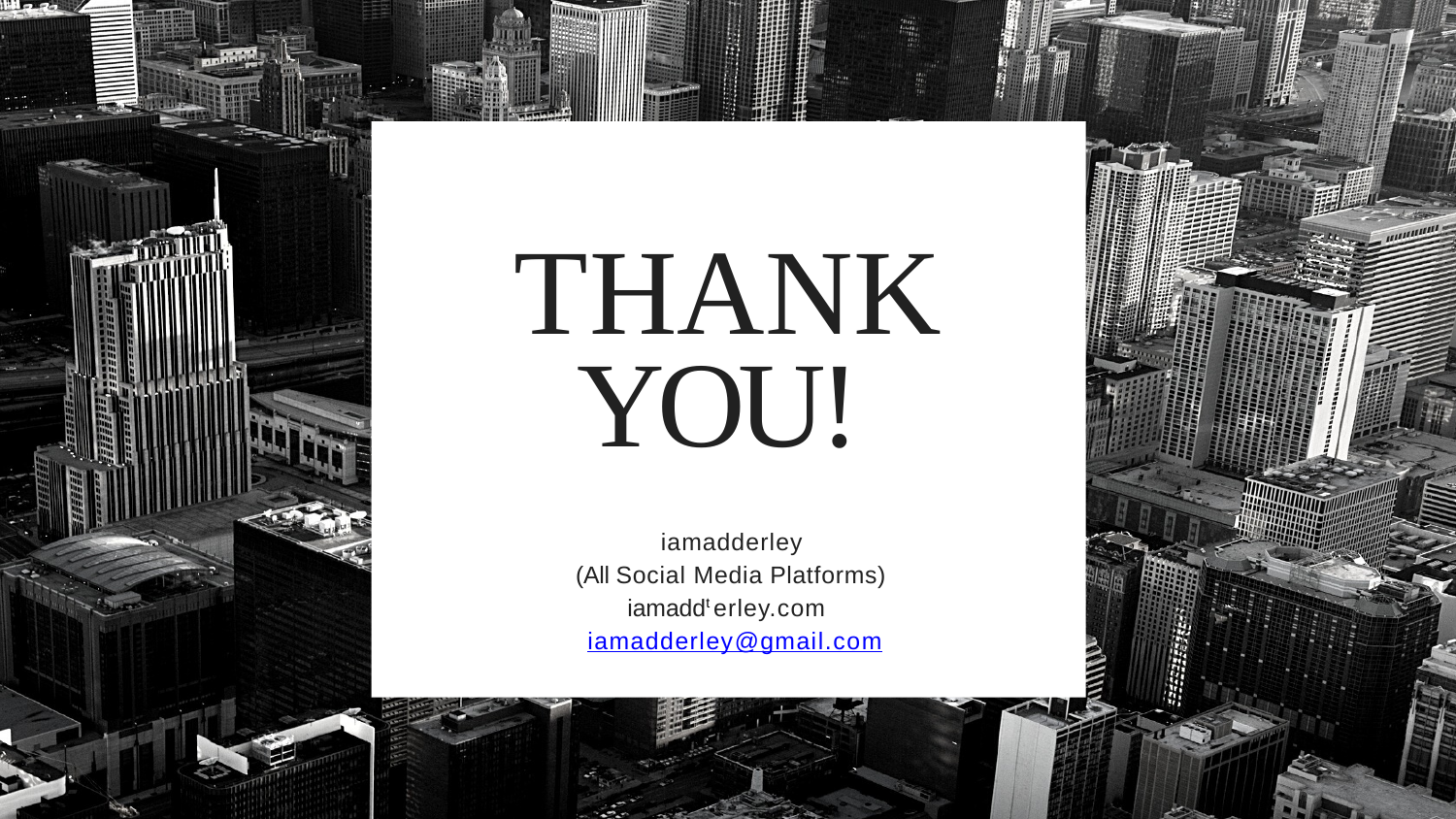

# THANK  YOU!
iamadderley
(All Social Media Platforms)  iamaddt erley.com  iamadderley@gmail.com